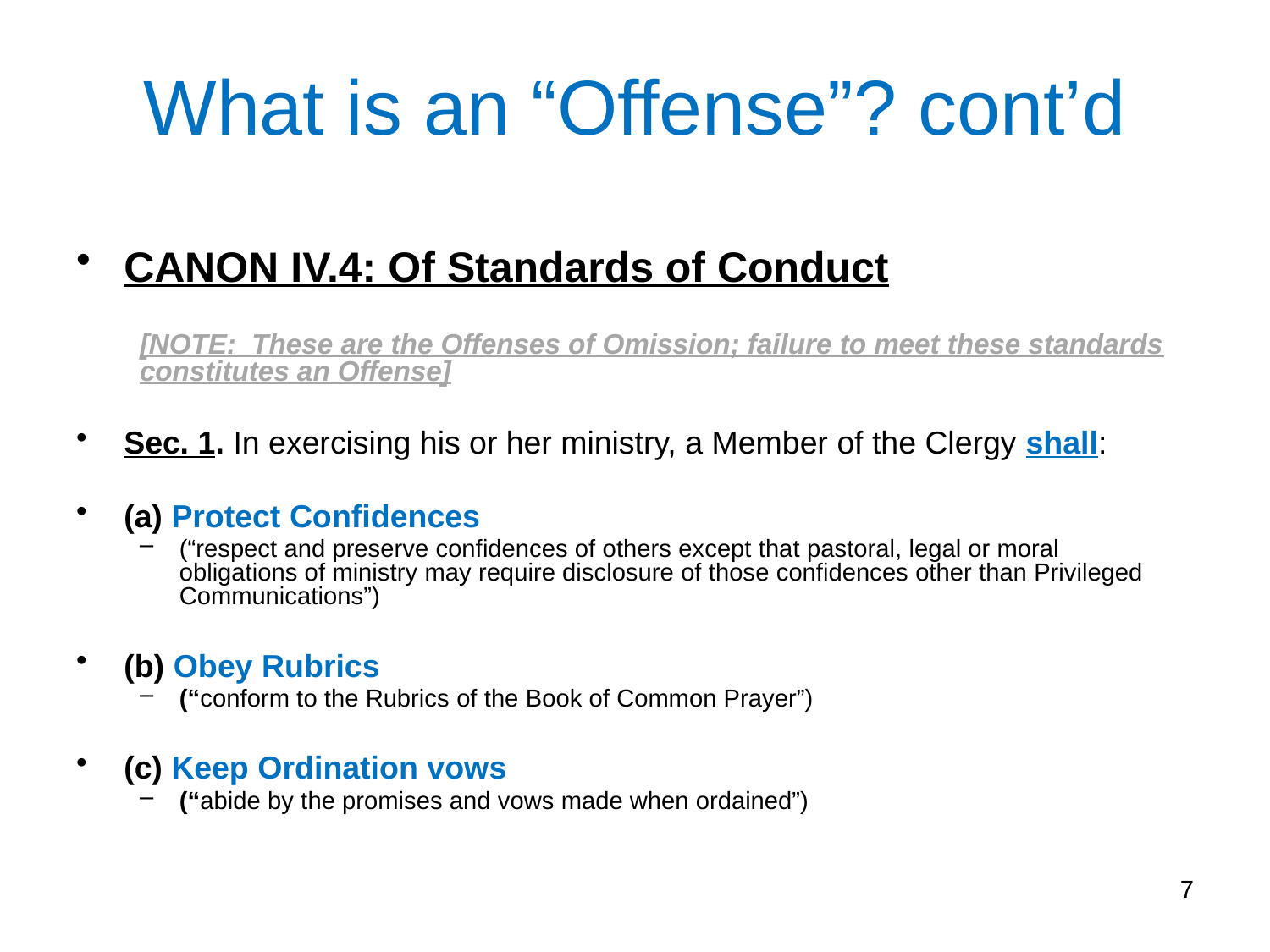

What is an “Offense”? cont’d
CANON IV.4: Of Standards of Conduct

[NOTE:  These are the Offenses of Omission; failure to meet these standards constitutes an Offense]

Sec. 1. In exercising his or her ministry, a Member of the Clergy shall:

(a) Protect Confidences
(“respect and preserve confidences of others except that pastoral, legal or moral obligations of ministry may require disclosure of those confidences other than Privileged Communications”)

(b) Obey Rubrics
(“conform to the Rubrics of the Book of Common Prayer”)

(c) Keep Ordination vows
(“abide by the promises and vows made when ordained”)

7